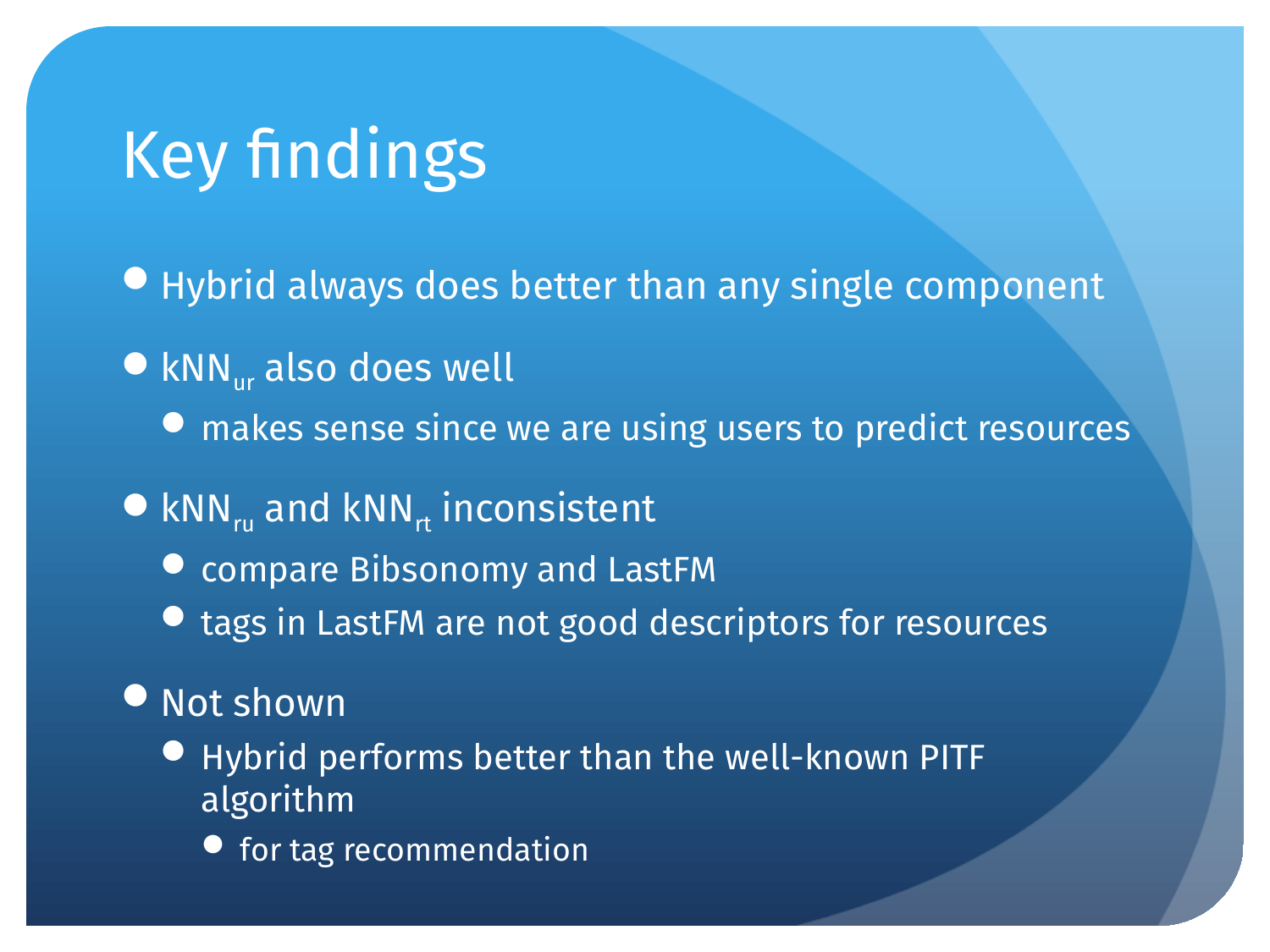

# Key findings
Hybrid always does better than any single component
kNNur also does well
makes sense since we are using users to predict resources
kNNru and kNNrt inconsistent
compare Bibsonomy and LastFM
tags in LastFM are not good descriptors for resources
Not shown
Hybrid performs better than the well-known PITF algorithm
for tag recommendation